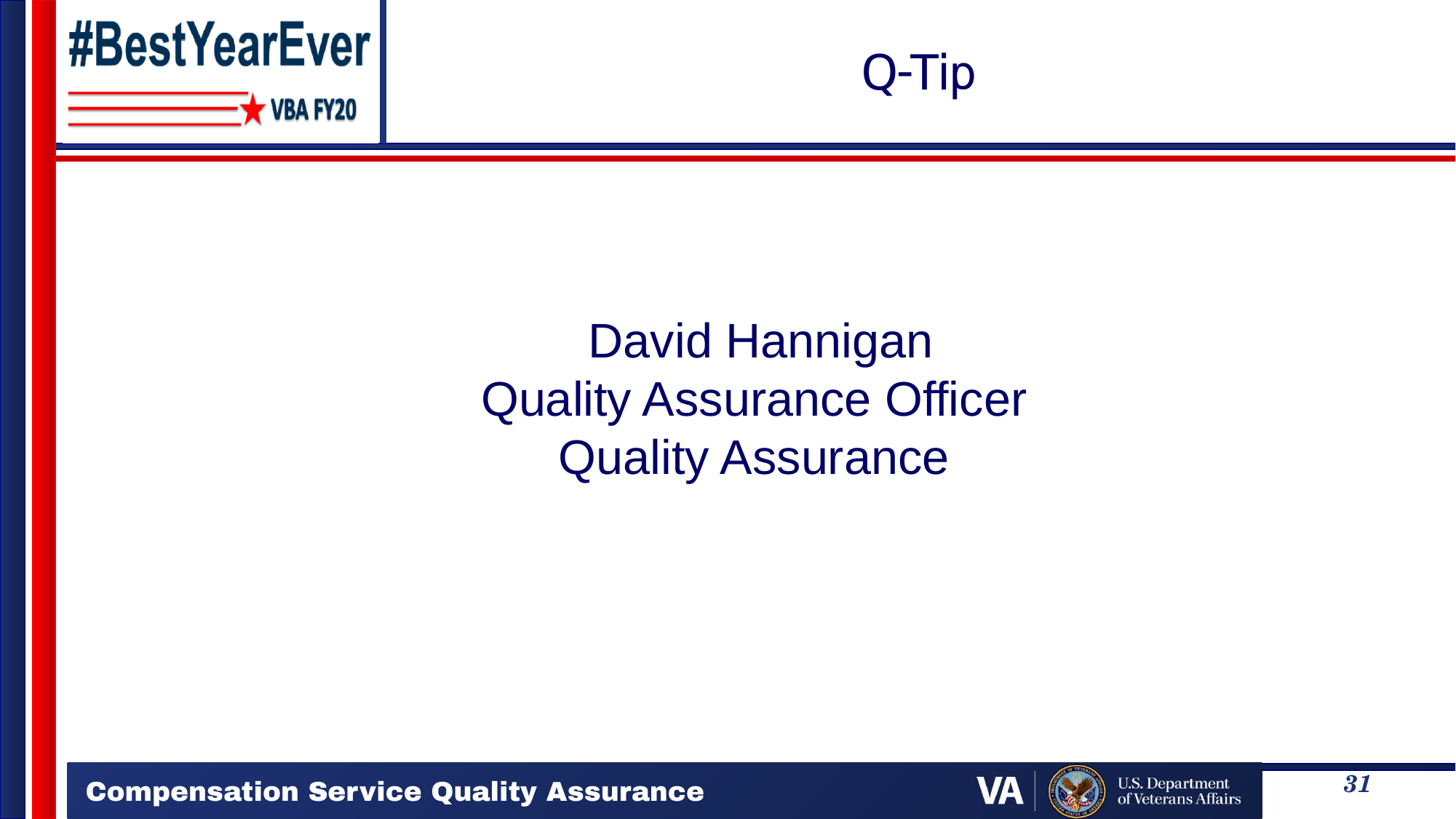

# Q-Tip
 David Hannigan
Quality Assurance Officer
Quality Assurance
31